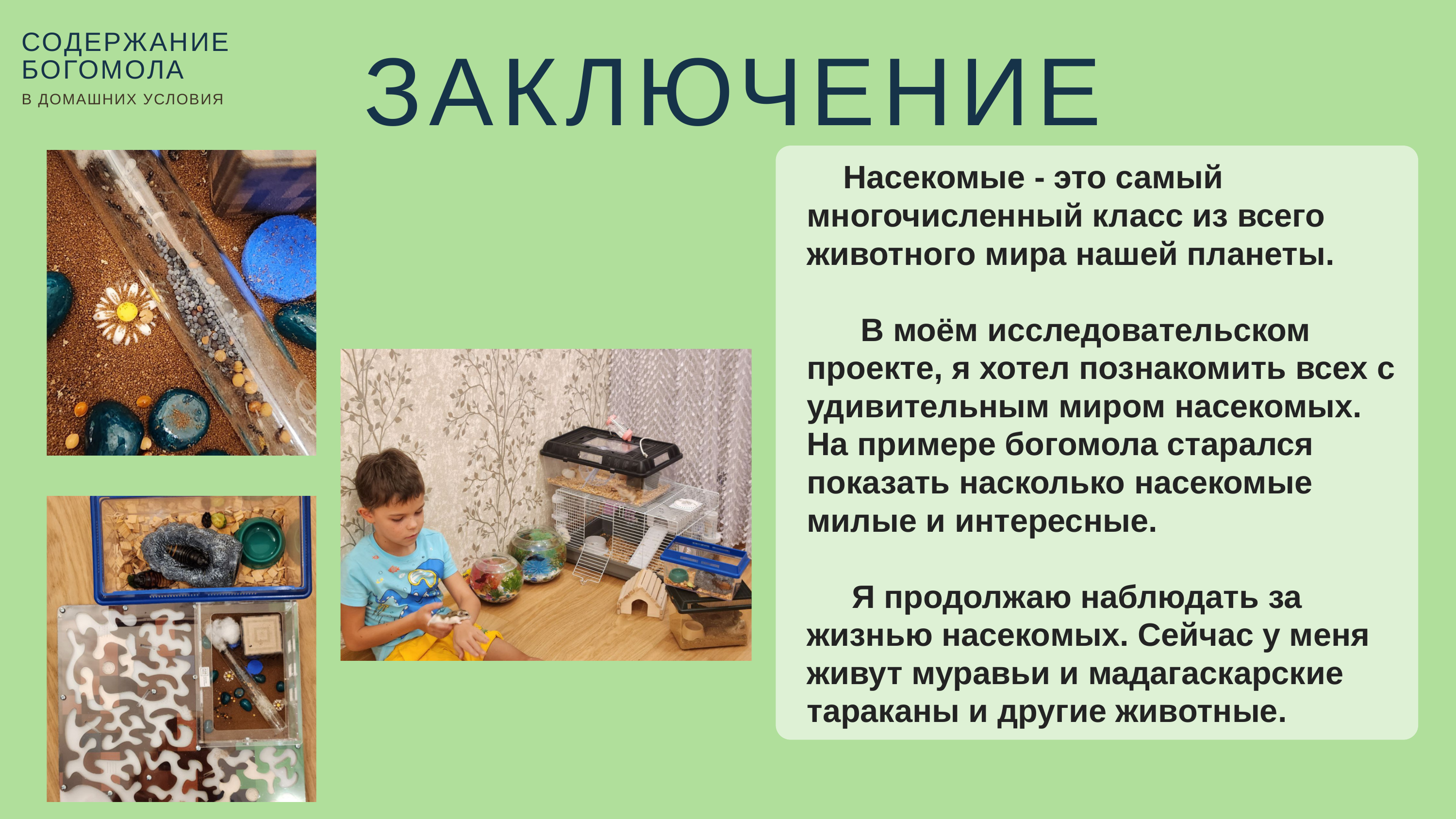

СОДЕРЖАНИЕ
БОГОМОЛА
В ДОМАШНИХ УСЛОВИЯ
ЗАКЛЮЧЕНИЕ

     Насекомые - это самый многочисленный класс из всего животного мира нашей планеты.

      В моём исследовательском проекте, я хотел познакомить всех с удивительным миром насекомых. На примере богомола старался показать насколько насекомые милые и интересные.

     Я продолжаю наблюдать за жизнью насекомых. Сейчас у меня живут муравьи и мадагаскарские тараканы и другие животные.